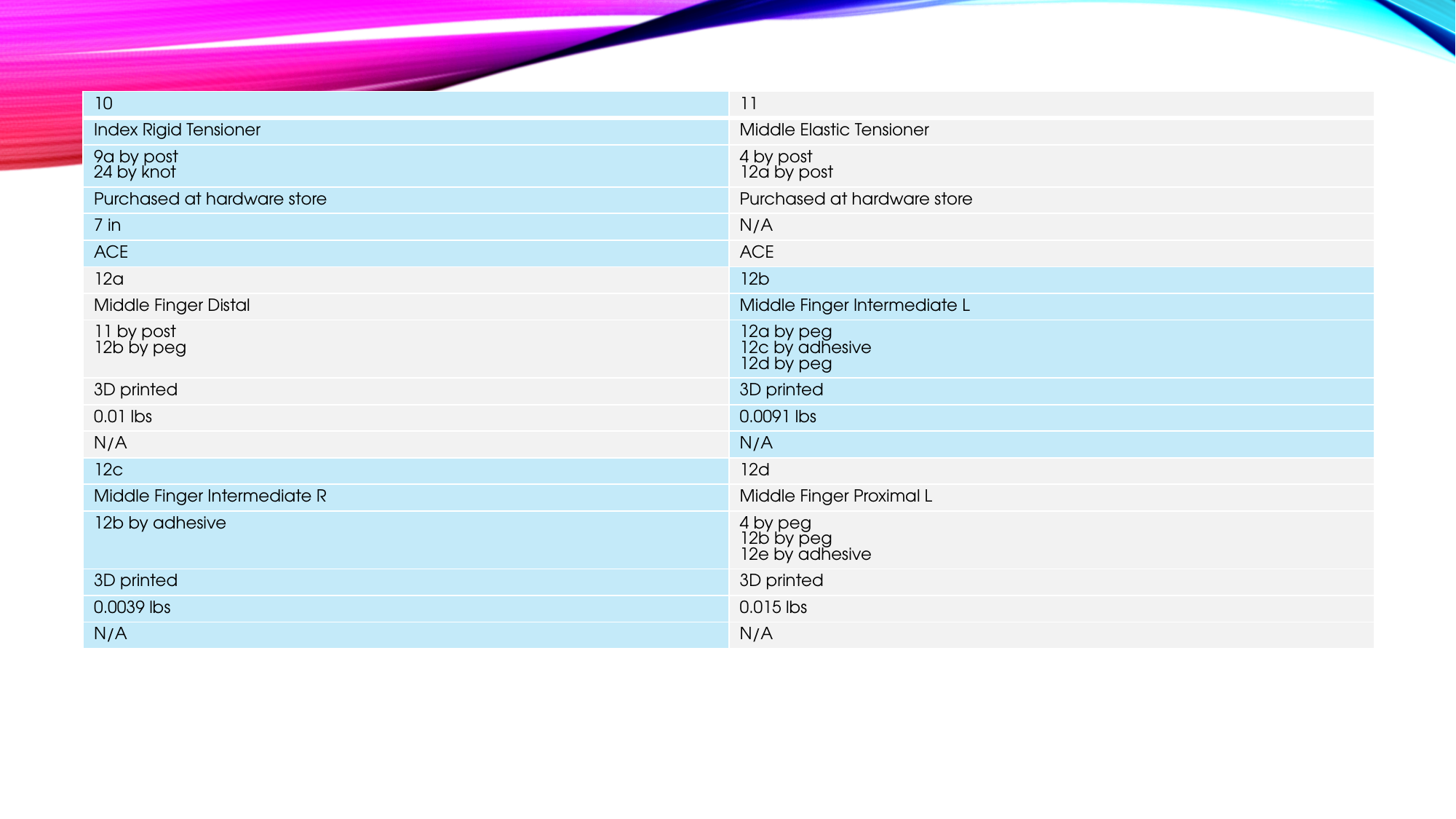

#
| 10 | 11 |
| --- | --- |
| Index Rigid Tensioner | Middle Elastic Tensioner |
| 9a by post  24 by knot | 4 by post  12a by post |
| Purchased at hardware store | Purchased at hardware store |
| 7 in | N/A |
| ACE | ACE |
| 12a | 12b |
| Middle Finger Distal | Middle Finger Intermediate L |
| 11 by post  12b by peg | 12a by peg  12c by adhesive  12d by peg |
| 3D printed | 3D printed |
| 0.01 lbs | 0.0091 lbs |
| N/A | N/A |
| 12c | 12d |
| Middle Finger Intermediate R | Middle Finger Proximal L |
| 12b by adhesive | 4 by peg  12b by peg  12e by adhesive |
| 3D printed | 3D printed |
| 0.0039 lbs | 0.015 lbs |
| N/A | N/A |